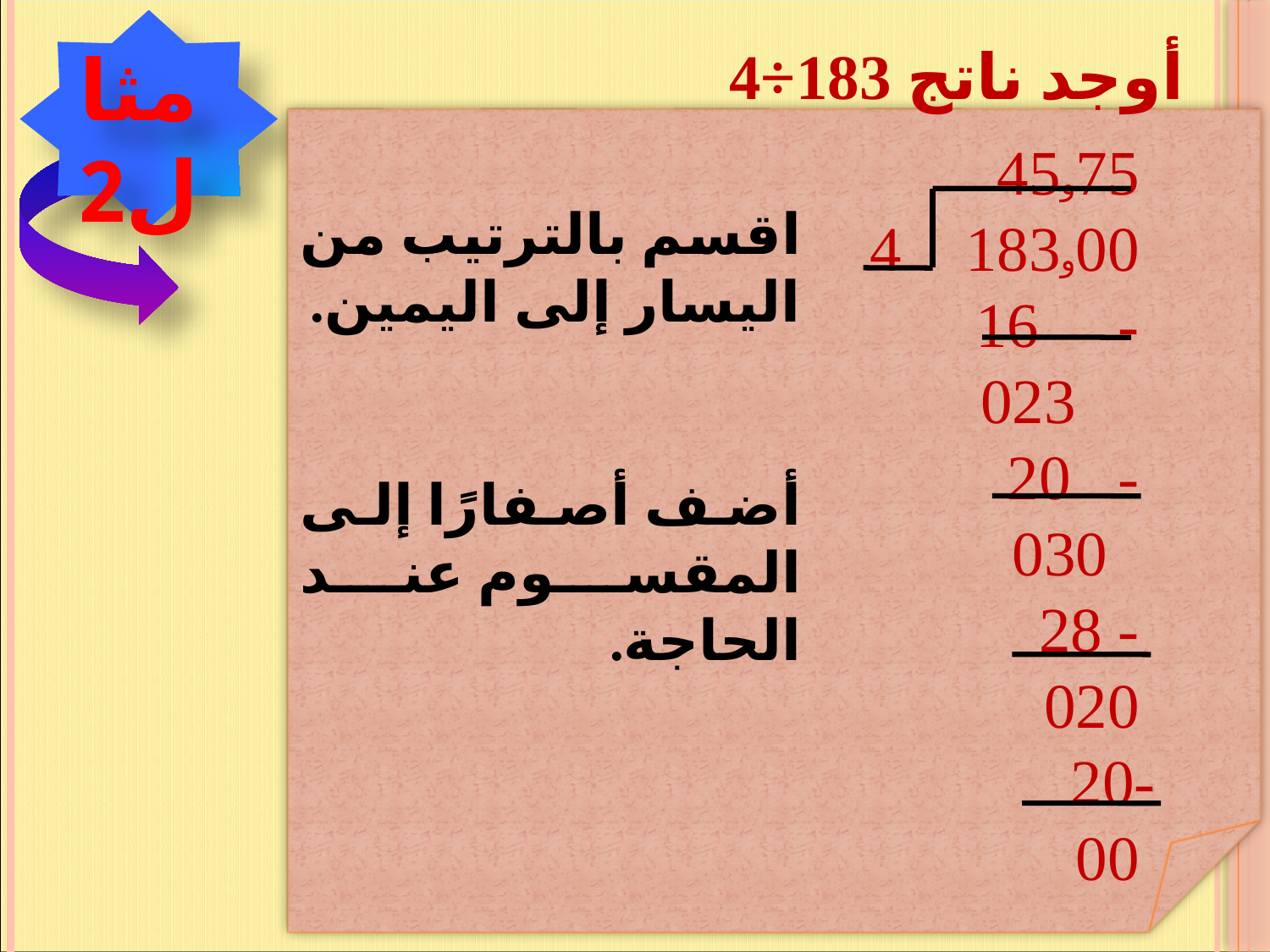

أوجد ناتج 183÷4
مثال2

    75و45
    00و183    4
    -     16
        023
    -   20
      030
    - 28
    020
   -20
    00

اقسم بالترتيب من اليسار إلى اليمين.

أضف أصفارًا إلى المقسوم عند الحاجة.